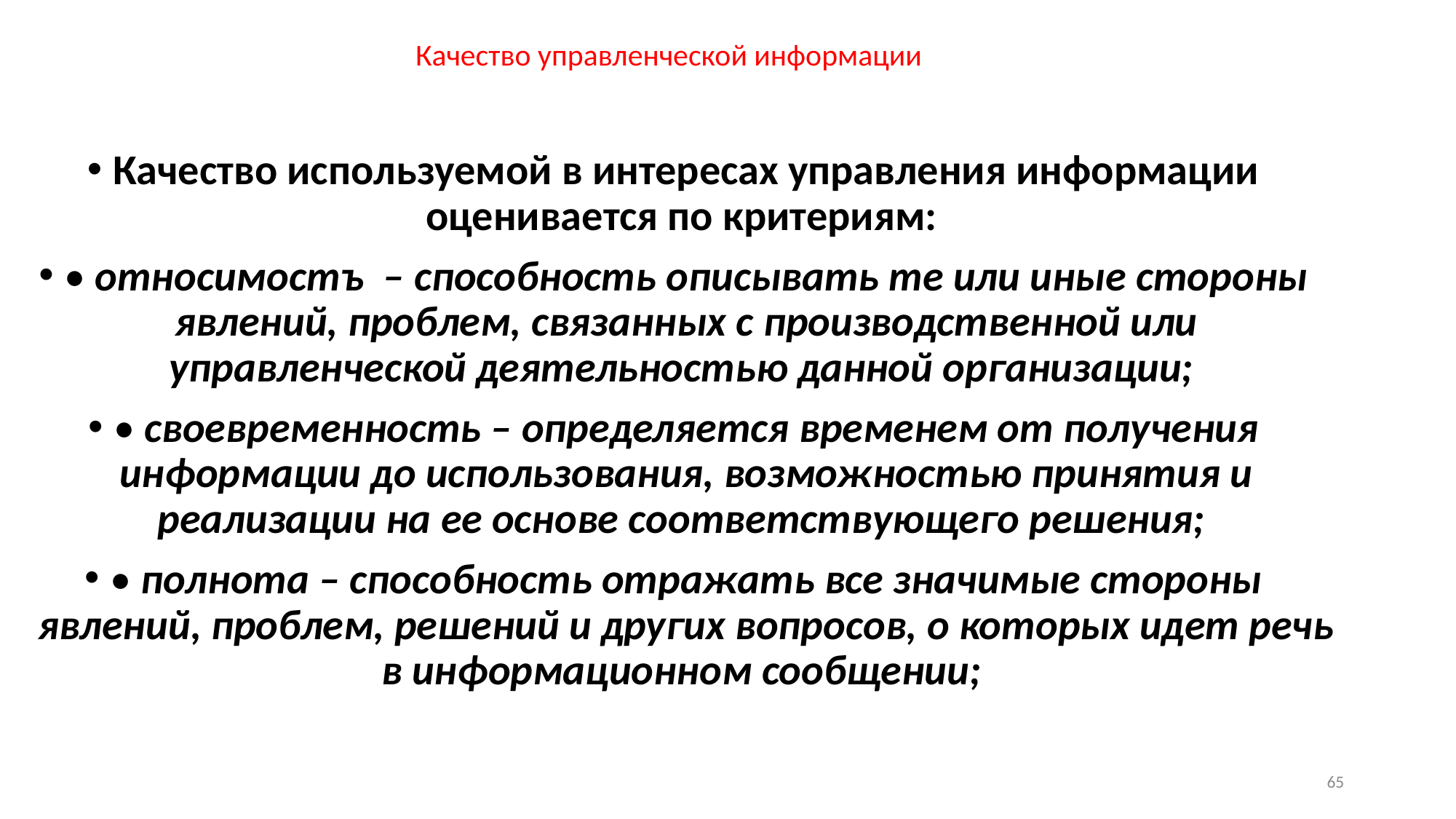

# Качество управленческой информации

Качество используемой в интересах управления информации оценивается по критериям:
• относимостъ  – способность описывать те или иные стороны явлений, проблем, связанных с производственной или управленческой деятельностью данной организации;
• своевременность – определяется временем от получения информации до использования, возможностью принятия и реализации на ее основе соответствующего решения;
• полнота – способность отражать все значимые стороны явлений, проблем, решений и других вопросов, о которых идет речь в информационном сообщении;
65